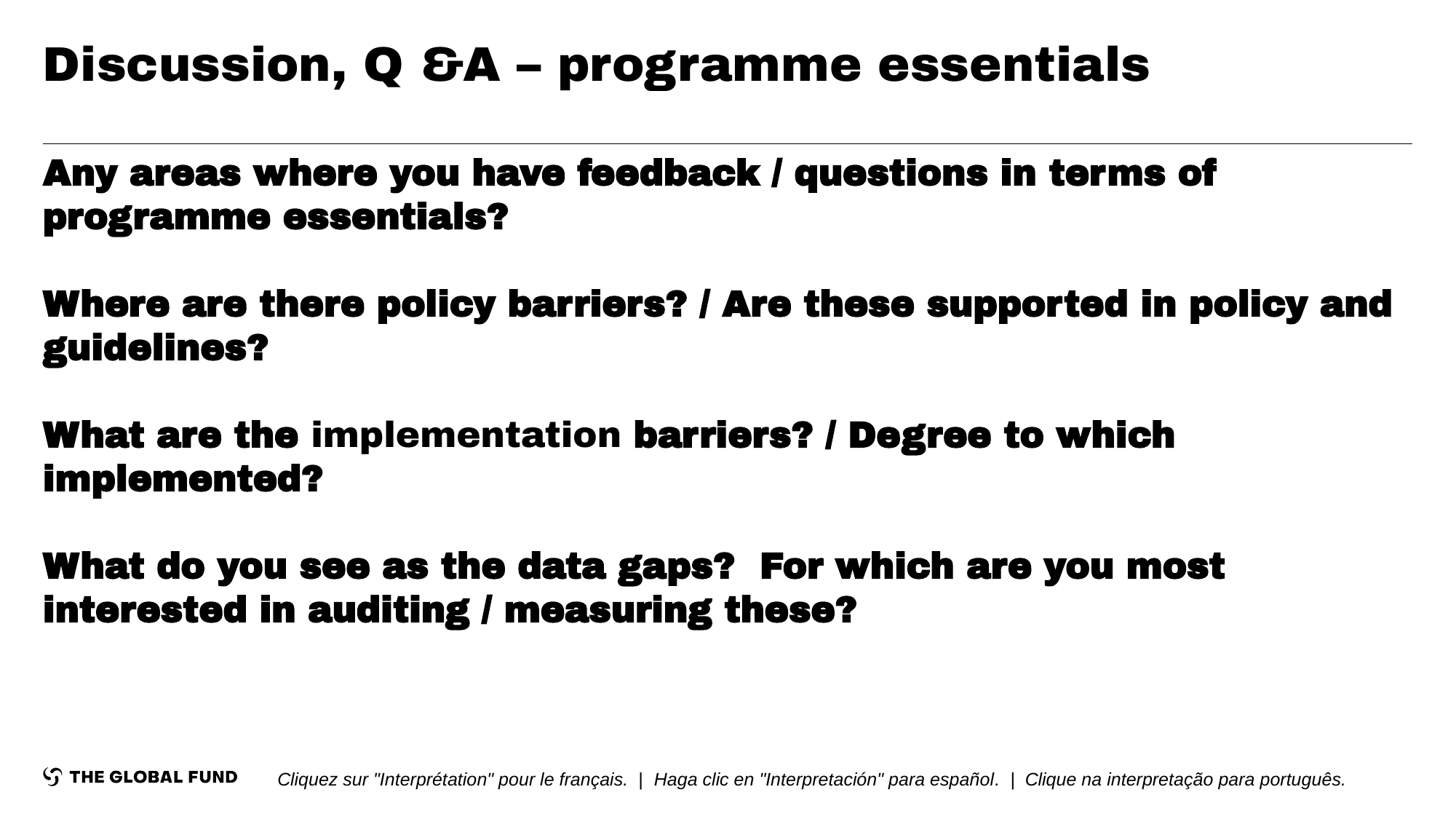

# Discussion, Q &A – programme essentials Any areas where you have feedback / questions in terms of programme essentials? Where are there policy barriers? / Are these supported in policy and guidelines? What are the implementation barriers? / Degree to which implemented? What do you see as the data gaps?  For which are you most interested in auditing / measuring these?